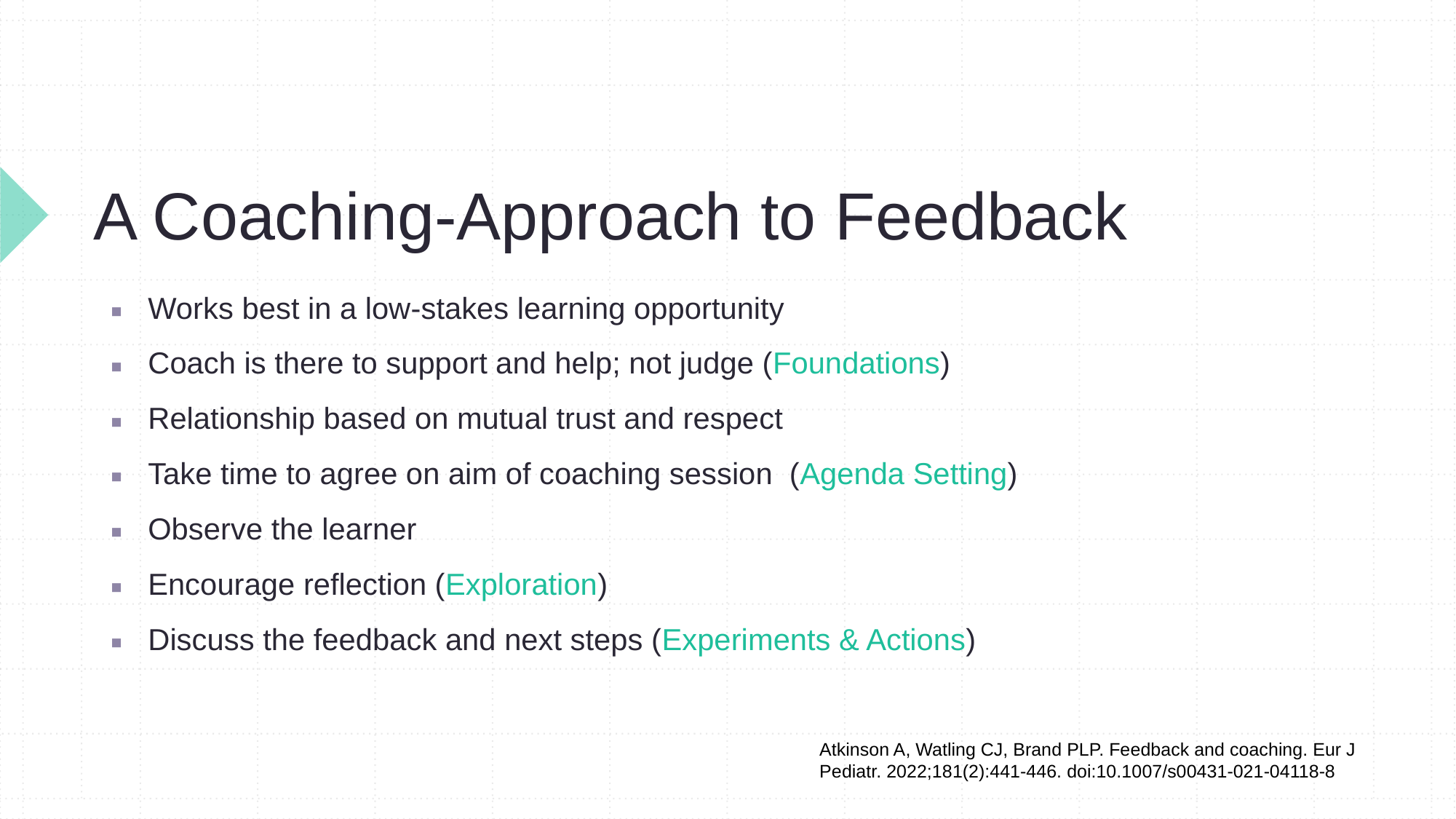

# A Coaching-Approach to Feedback
Works best in a low-stakes learning opportunity
Coach is there to support and help; not judge (Foundations)
Relationship based on mutual trust and respect
Take time to agree on aim of coaching session  (Agenda Setting)
Observe the learner
Encourage reflection (Exploration)
Discuss the feedback and next steps (Experiments & Actions)
Atkinson A, Watling CJ, Brand PLP. Feedback and coaching. Eur J Pediatr. 2022;181(2):441-446. doi:10.1007/s00431-021-04118-8